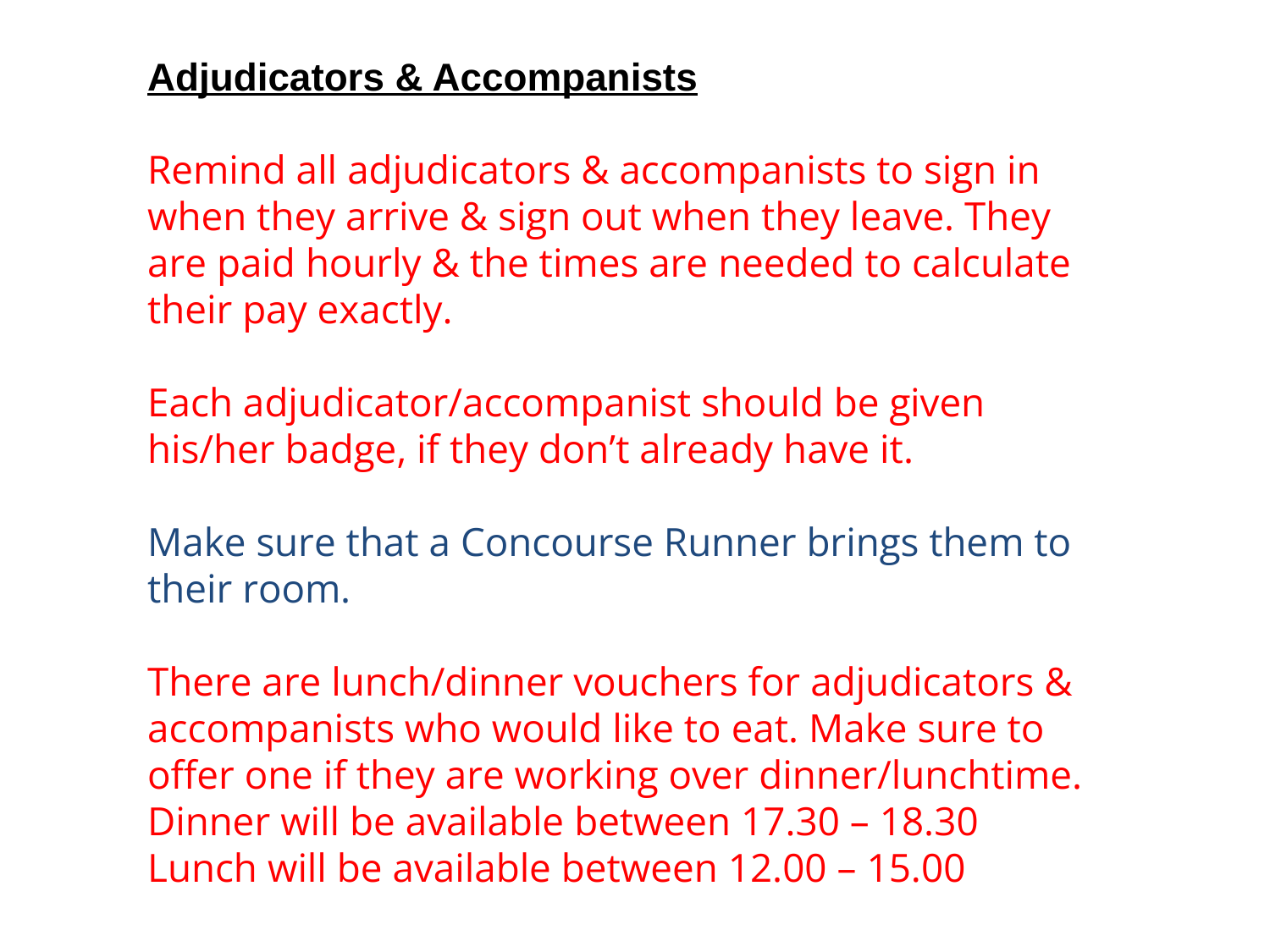

Adjudicators & Accompanists

Remind all adjudicators & accompanists to sign in when they arrive & sign out when they leave. They are paid hourly & the times are needed to calculate their pay exactly.

Each adjudicator/accompanist should be given his/her badge, if they don’t already have it.

Make sure that a Concourse Runner brings them to their room.

There are lunch/dinner vouchers for adjudicators & accompanists who would like to eat. Make sure to offer one if they are working over dinner/lunchtime. Dinner will be available between 17.30 – 18.30
Lunch will be available between 12.00 – 15.00